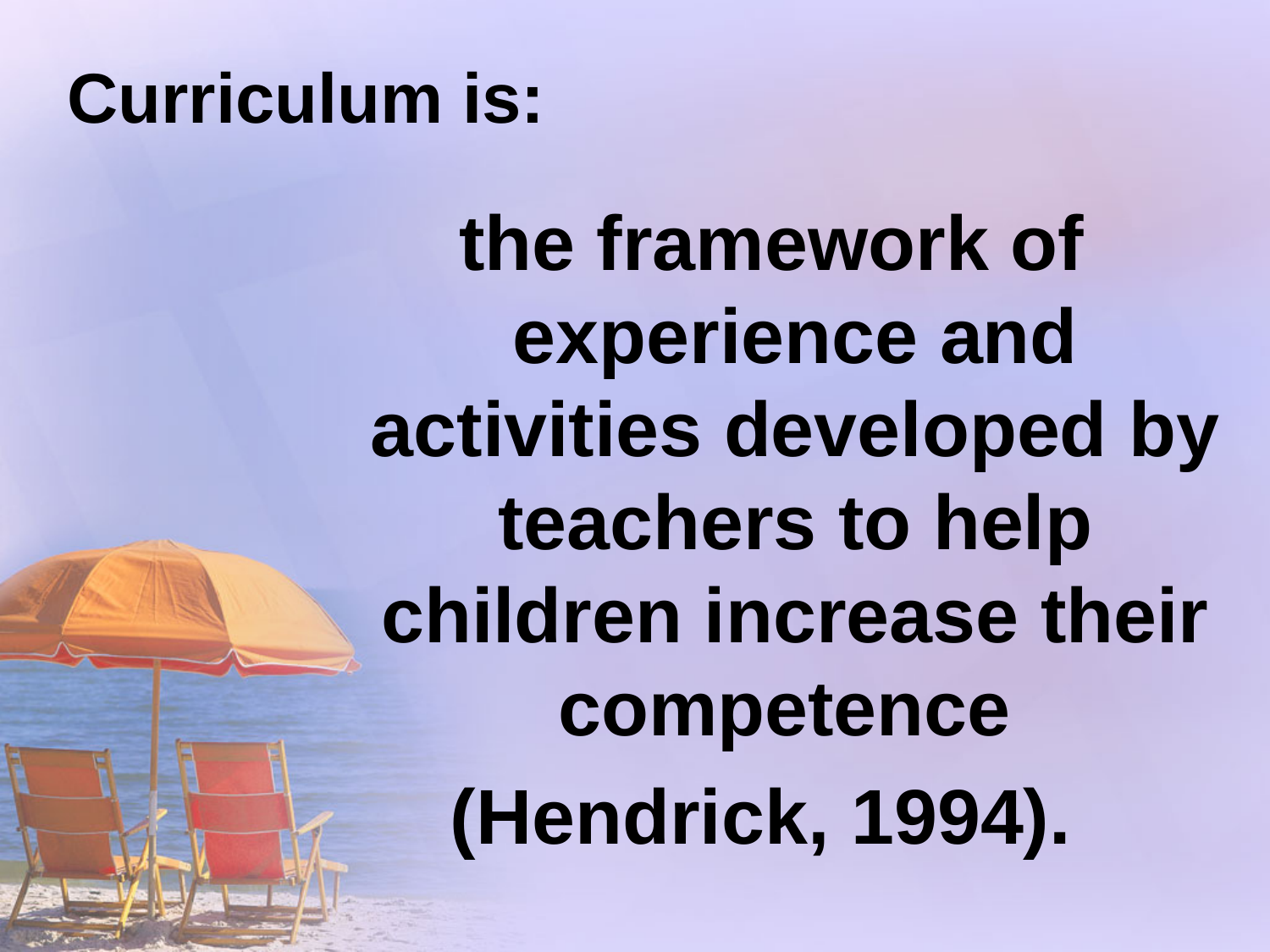

Curriculum is:
the framework of experience and activities developed by teachers to help children increase their competence
(Hendrick, 1994).